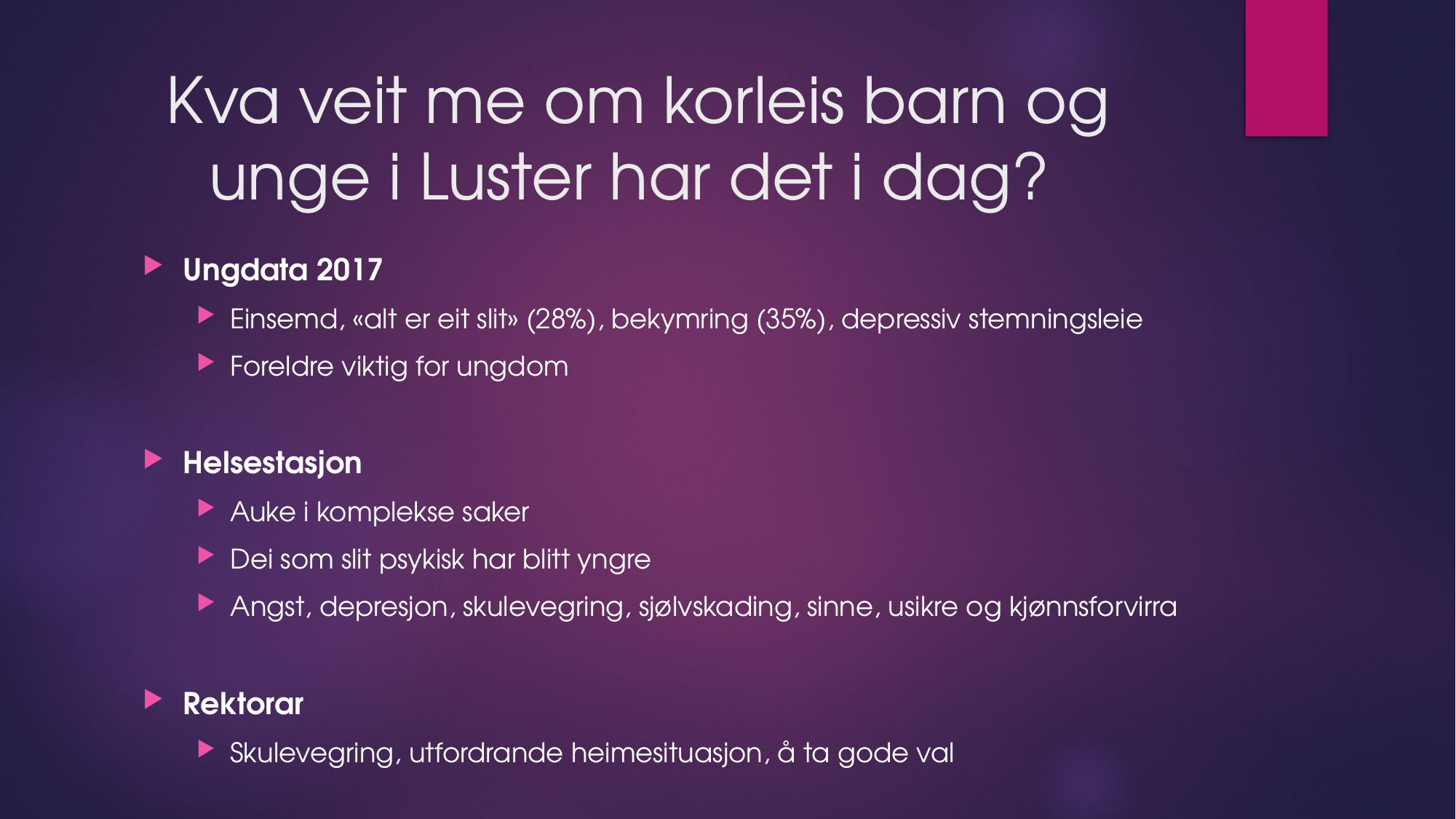

# Kva veit me om korleis barn og unge i Luster har det i dag?
Ungdata 2017
Einsemd, «alt er eit slit» (28%), bekymring (35%), depressiv stemningsleie
Foreldre viktig for ungdom

Helsestasjon
Auke i komplekse saker
Dei som slit psykisk har blitt yngre
Angst, depresjon, skulevegring, sjølvskading, sinne, usikre og kjønnsforvirra

Rektorar
Skulevegring, utfordrande heimesituasjon, å ta gode val